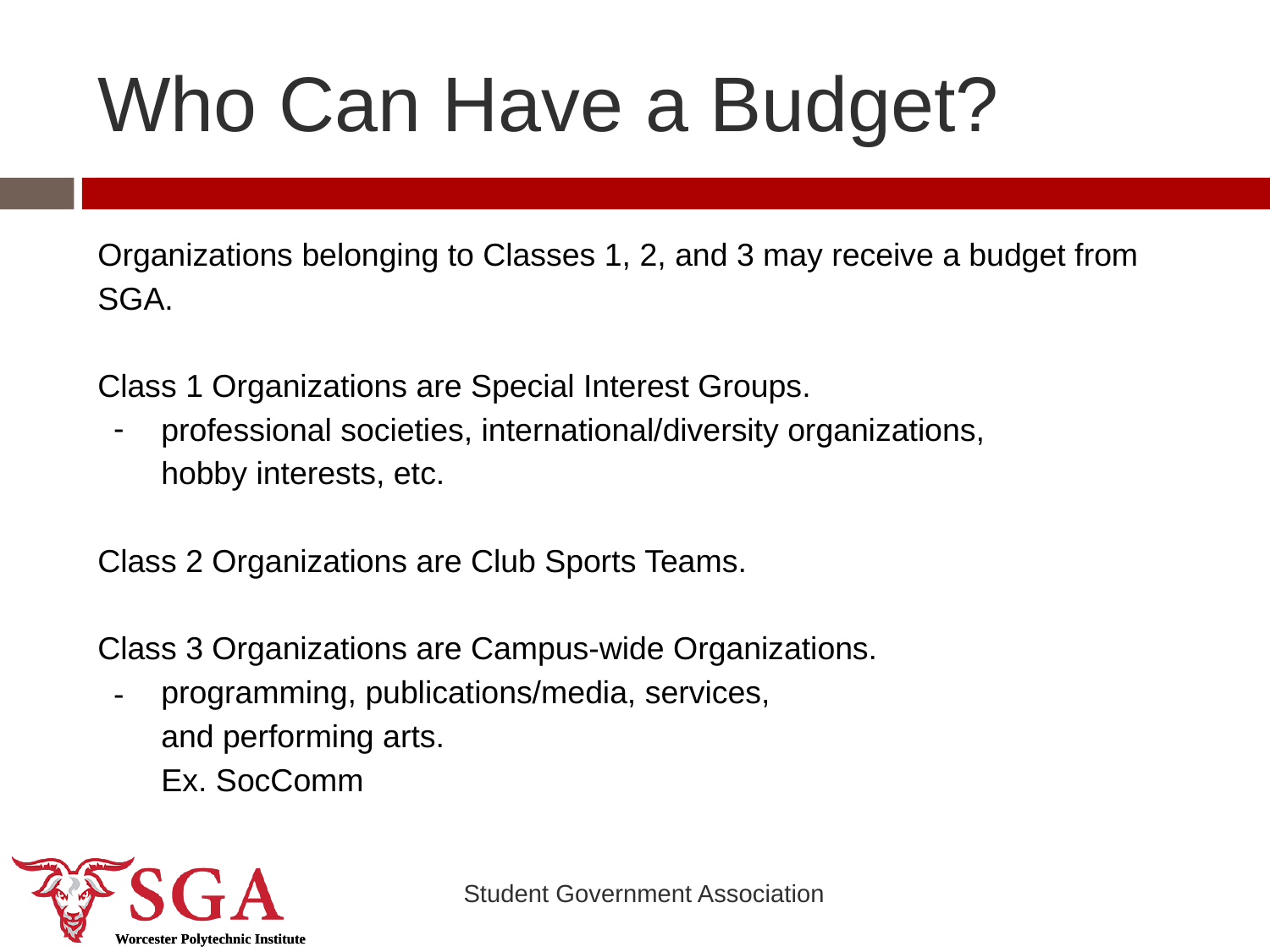

# Who Can Have a Budget?
Organizations belonging to Classes 1, 2, and 3 may receive a budget from SGA.

Class 1 Organizations are Special Interest Groups.
professional societies, international/diversity organizations,
hobby interests, etc.

Class 2 Organizations are Club Sports Teams.

Class 3 Organizations are Campus-wide Organizations.
programming, publications/media, services,
and performing arts.
Ex. SocComm

Student Government Association